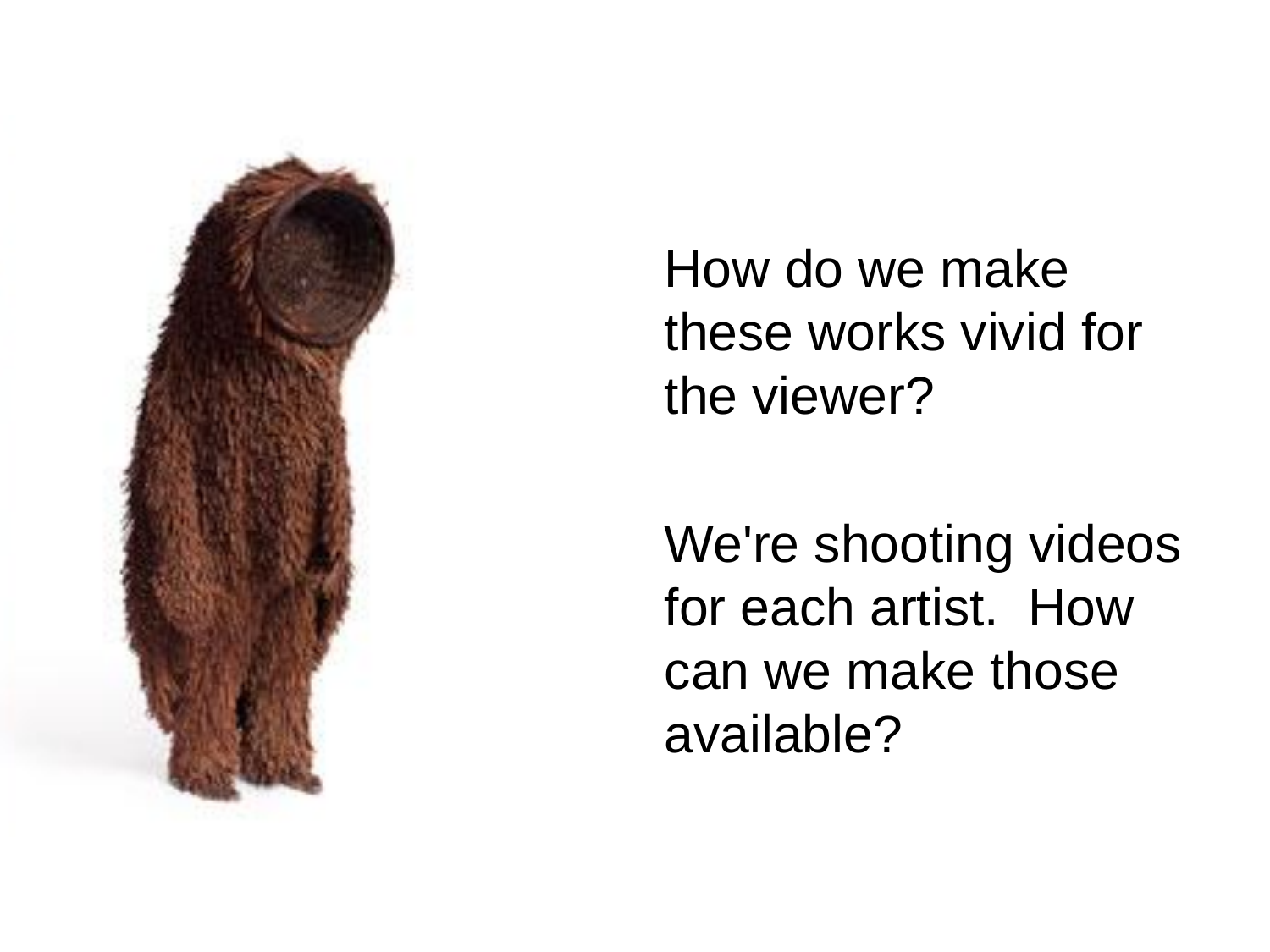

#

How do we make these works vivid for the viewer?

We're shooting videos for each artist.  How can we make those available?